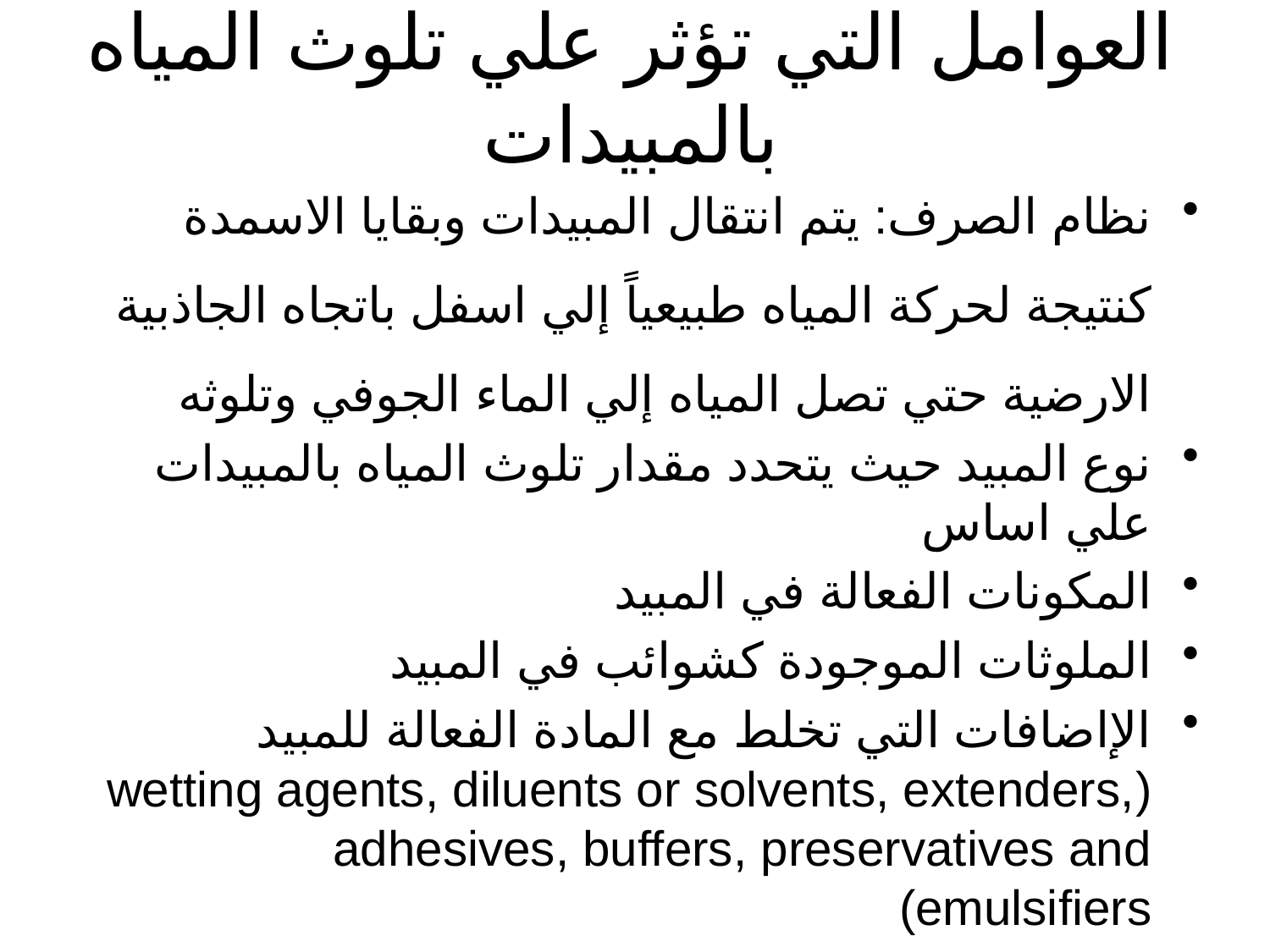

# العوامل التي تؤثر علي تلوث المياه بالمبيدات
نظام الصرف: يتم انتقال المبيدات وبقايا الاسمدة كنتيجة لحركة المياه طبيعياً إلي اسفل باتجاه الجاذبية الارضية حتي تصل المياه إلي الماء الجوفي وتلوثه
نوع المبيد حيث يتحدد مقدار تلوث المياه بالمبيدات علي اساس
المكونات الفعالة في المبيد
الملوثات الموجودة كشوائب في المبيد
الإاضافات التي تخلط مع المادة الفعالة للمبيد (wetting agents, diluents or solvents, extenders, adhesives, buffers, preservatives and emulsifiers)